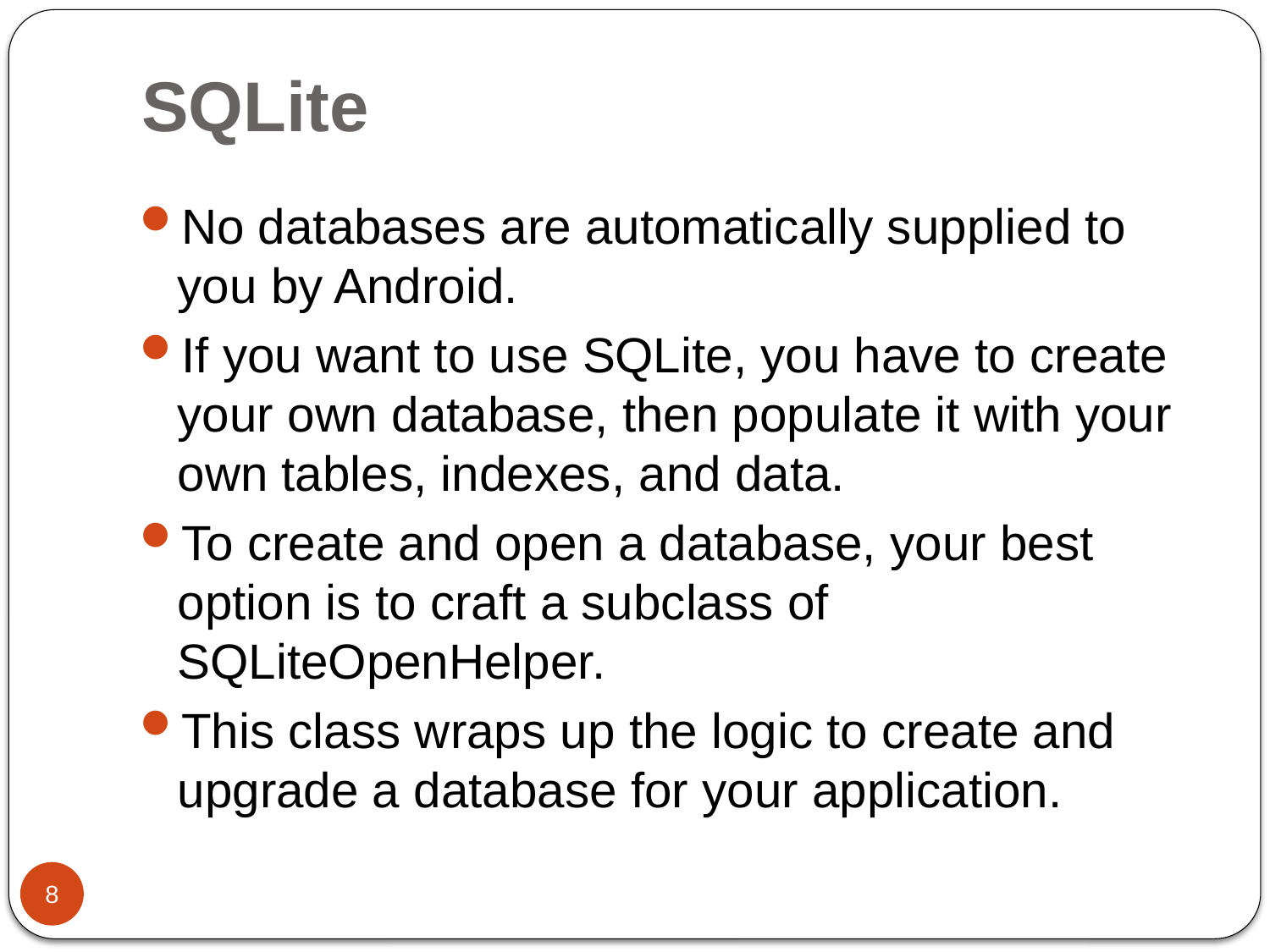

# SQLite
No databases are automatically supplied to you by Android.
If you want to use SQLite, you have to create your own database, then populate it with your own tables, indexes, and data.
To create and open a database, your best option is to craft a subclass of SQLiteOpenHelper.
This class wraps up the logic to create and upgrade a database for your application.
8